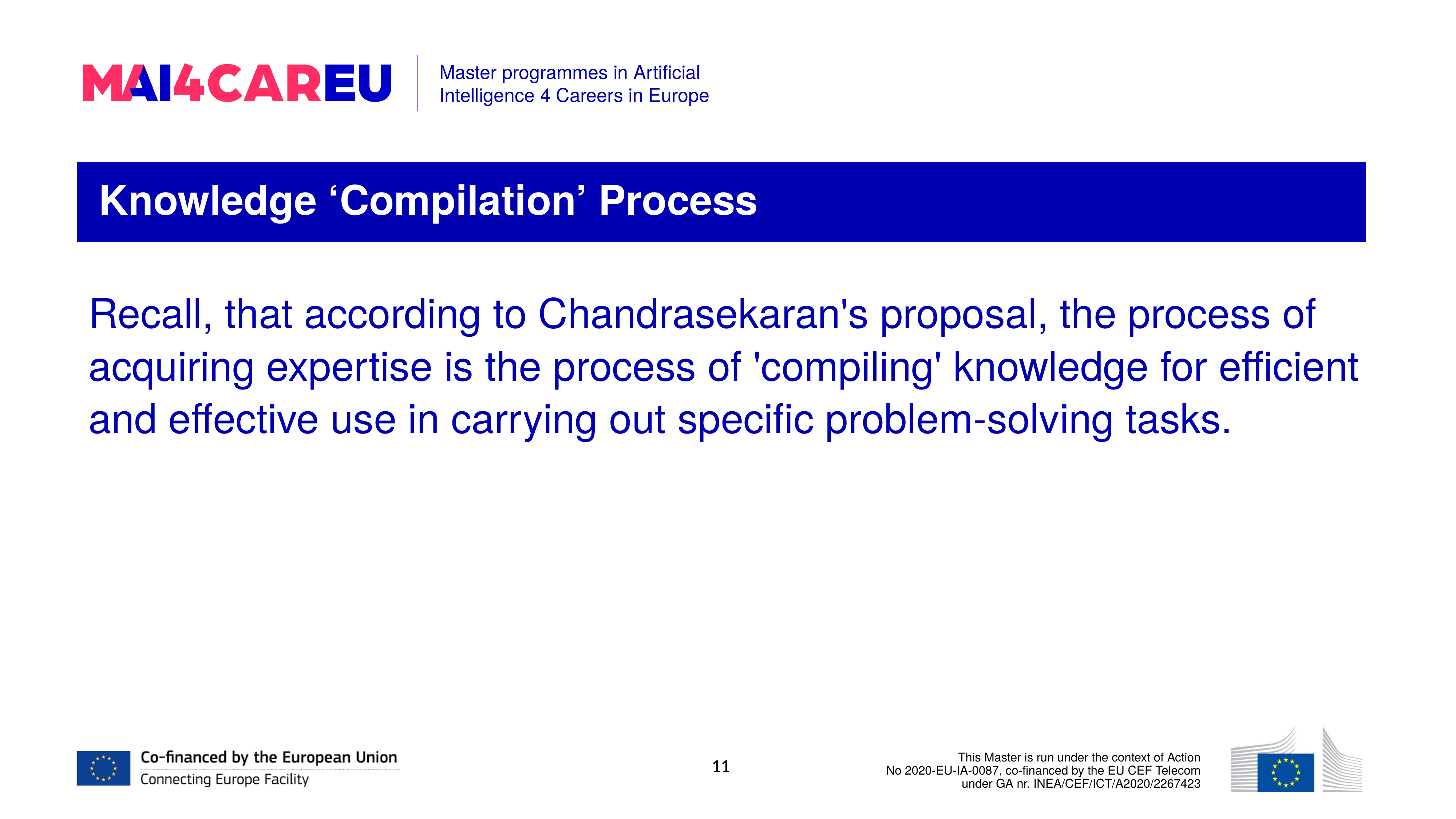

Knowledge ‘Compilation’ Process
Recall, that according to Chandrasekaran's proposal, the process of acquiring expertise is the process of 'compiling' knowledge for efficient and effective use in carrying out specific problem-solving tasks.

11